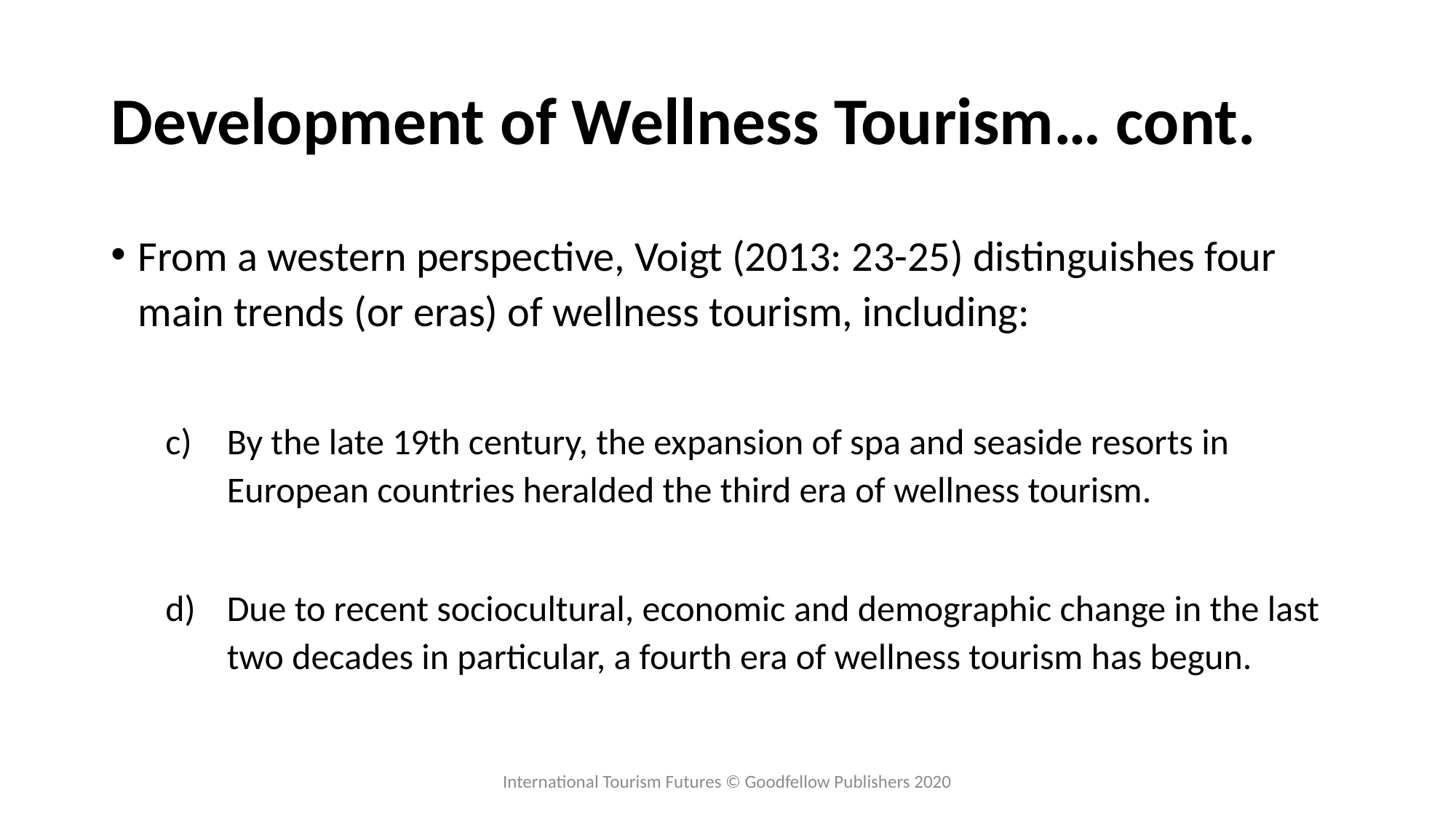

# Development of Wellness Tourism… cont.
From a western perspective, Voigt (2013: 23-25) distinguishes four main trends (or eras) of wellness tourism, including:

By the late 19th century, the expansion of spa and seaside resorts in European countries heralded the third era of wellness tourism.

Due to recent sociocultural, economic and demographic change in the last two decades in particular, a fourth era of wellness tourism has begun.

International Tourism Futures © Goodfellow Publishers 2020